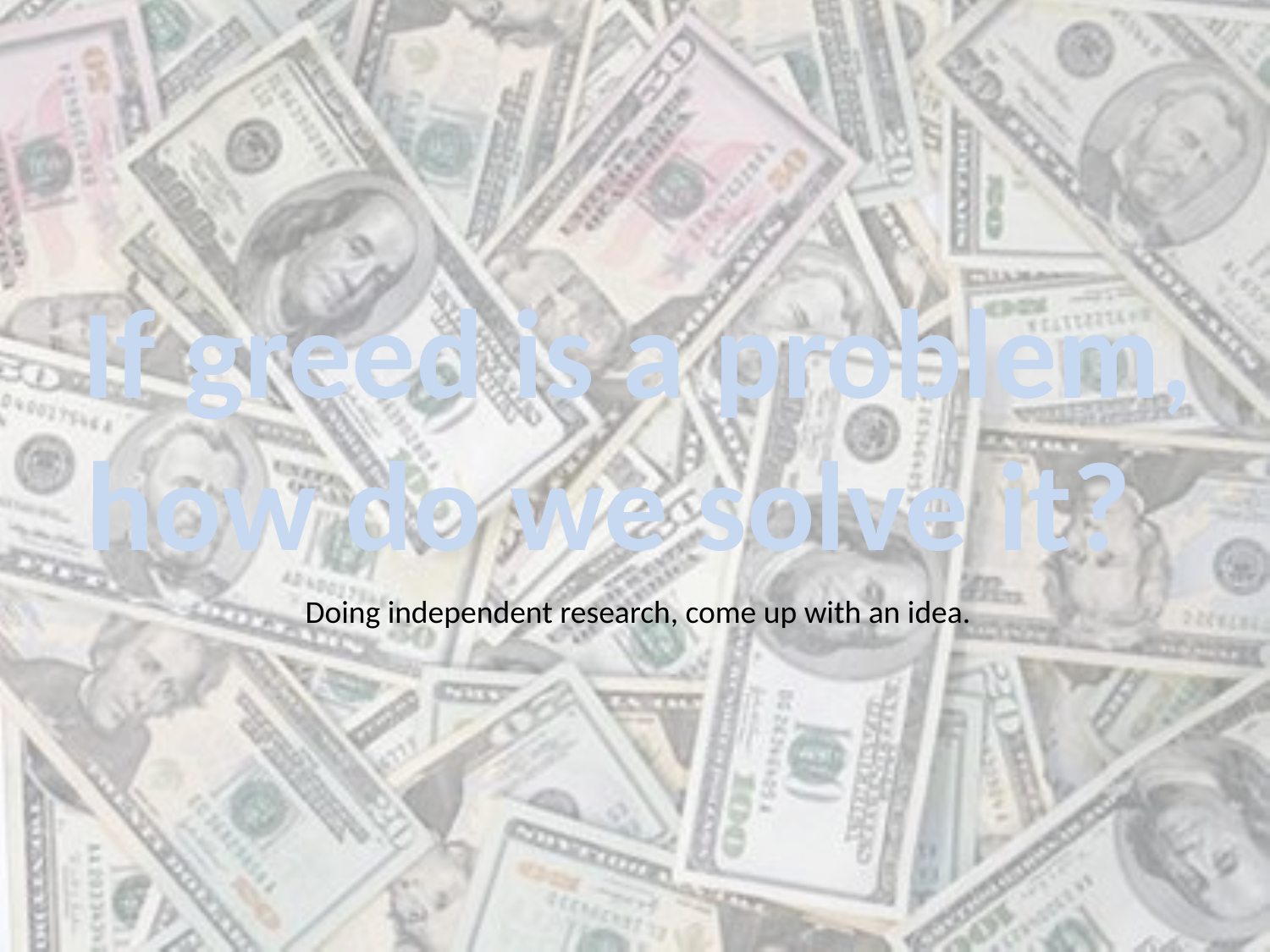

If greed is a problem,
how do we solve it?
Doing independent research, come up with an idea.